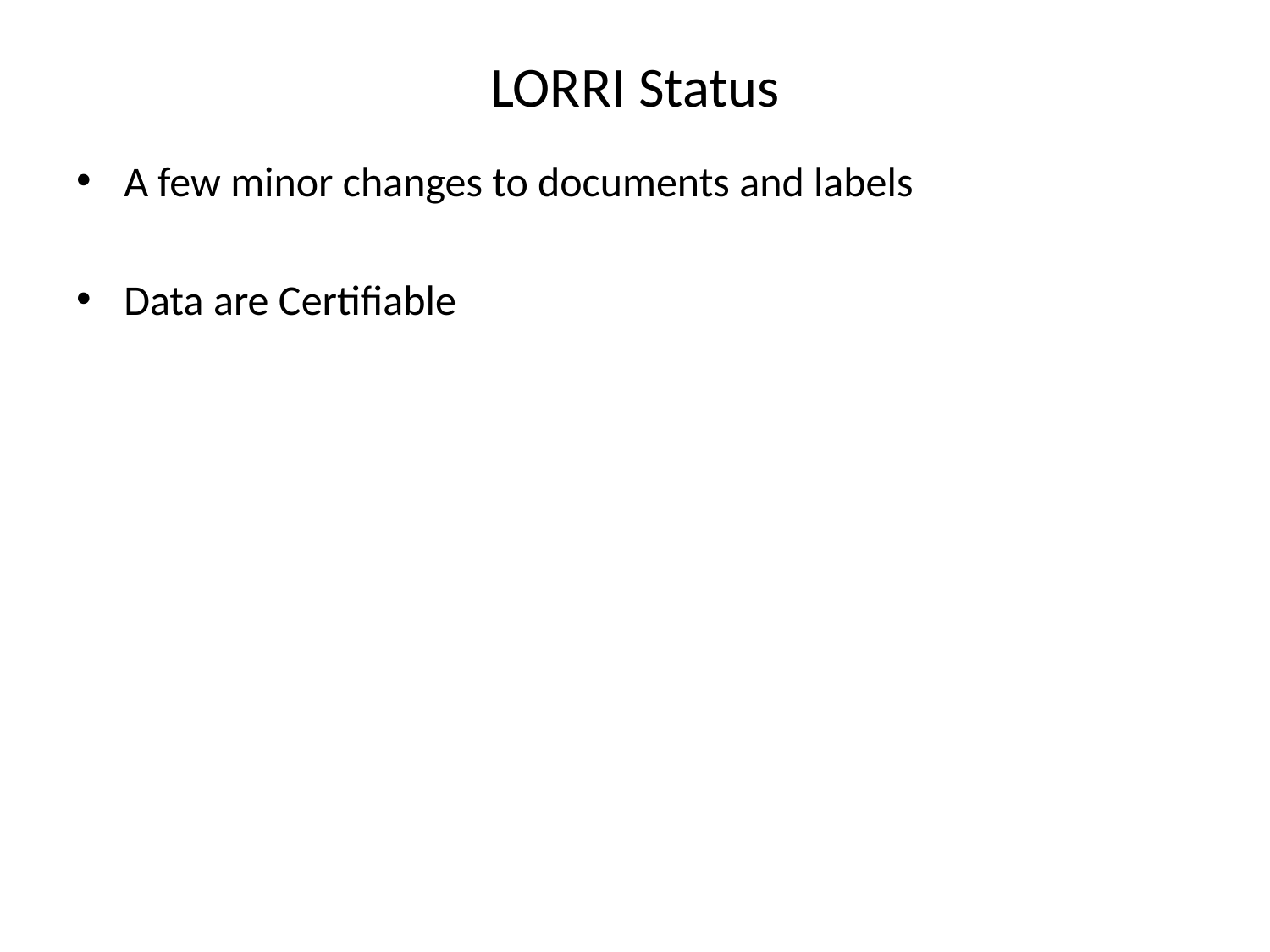

# LORRI Status
A few minor changes to documents and labels

Data are Certifiable